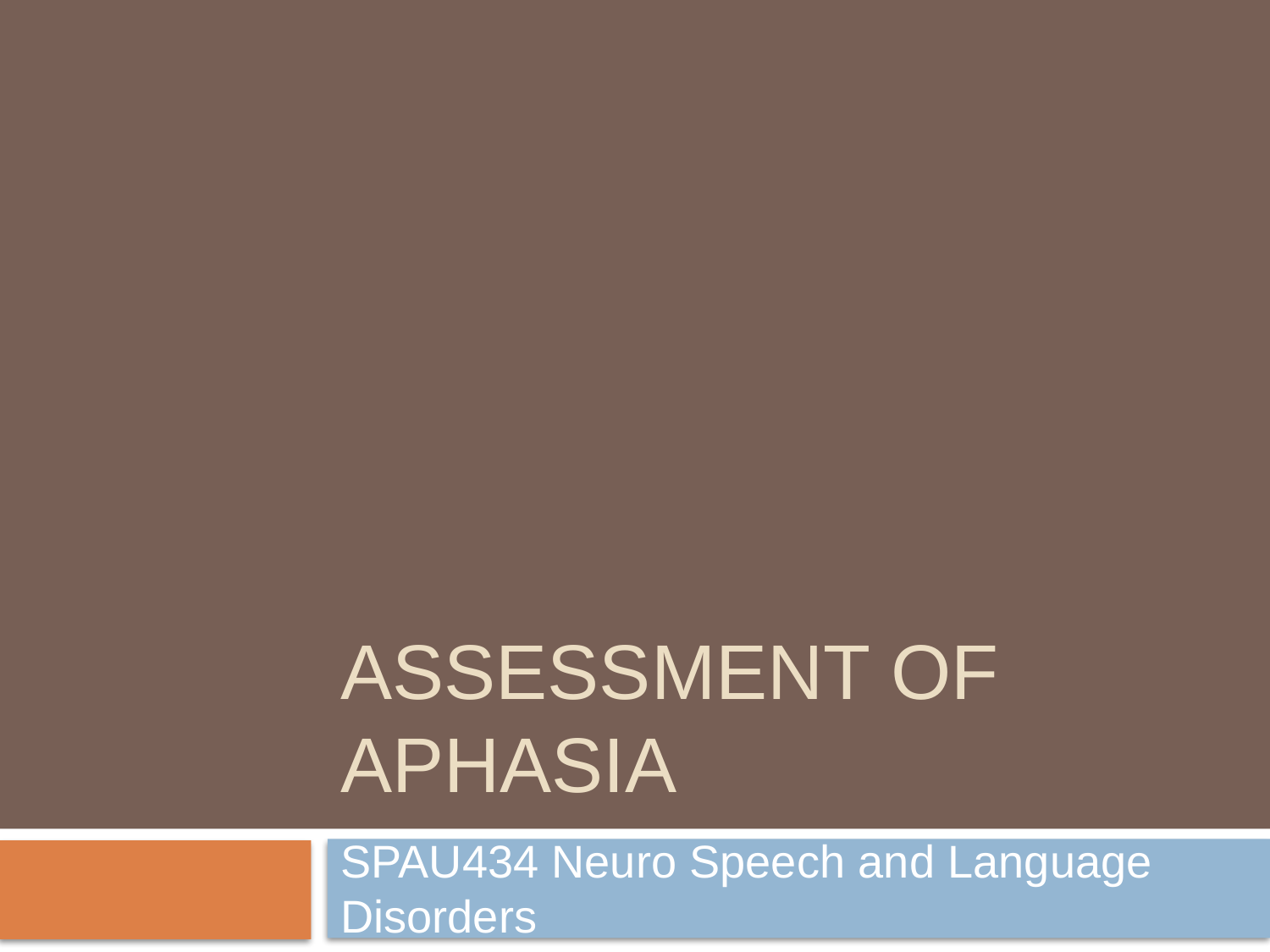

# Assessment of aphasia
SPAU434 Neuro Speech and Language Disorders